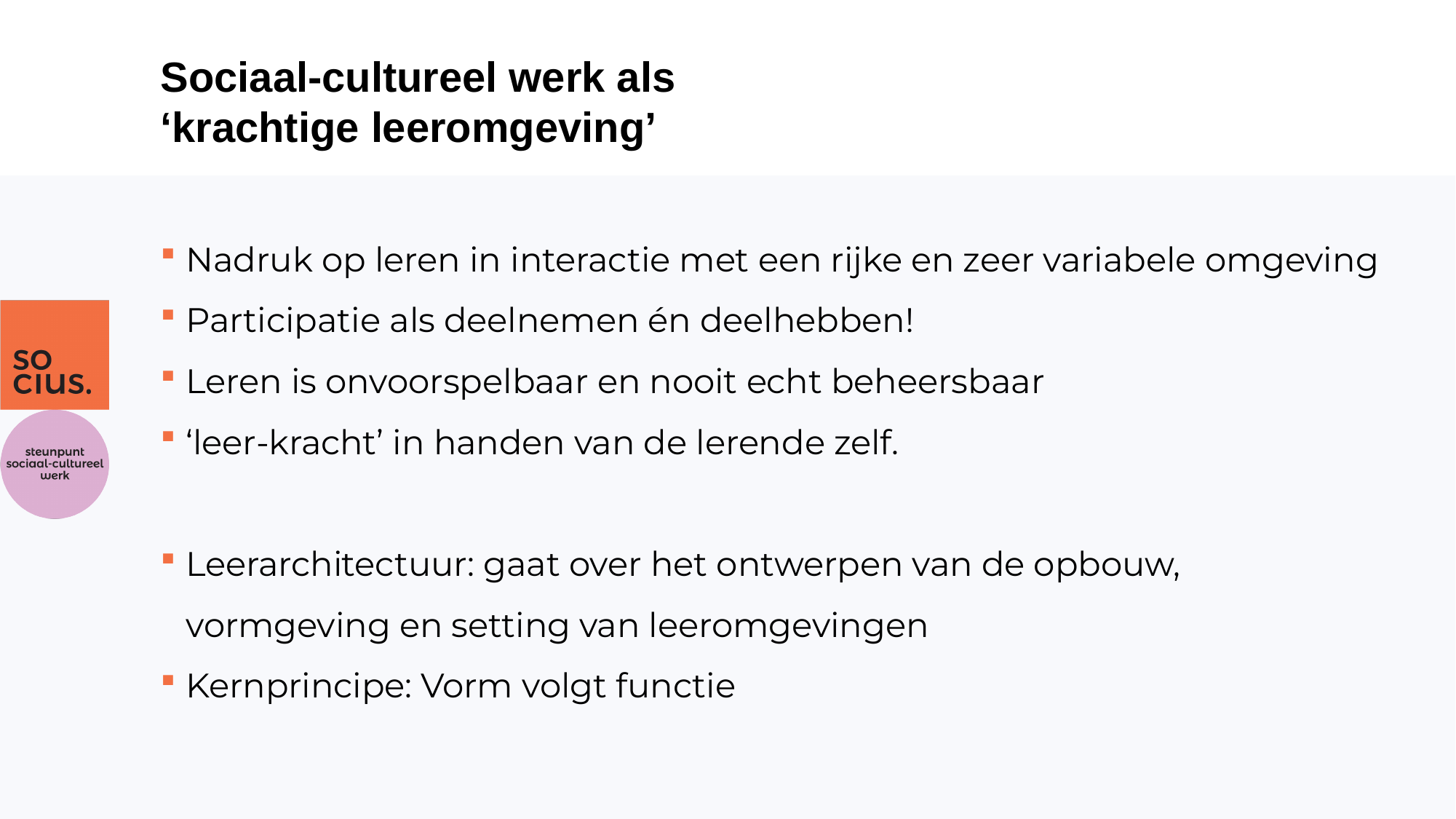

# Sociaal-cultureel werk als ‘krachtige leeromgeving’
Nadruk op leren in interactie met een rijke en zeer variabele omgeving
Participatie als deelnemen én deelhebben!
Leren is onvoorspelbaar en nooit echt beheersbaar
‘leer-kracht’ in handen van de lerende zelf.

Leerarchitectuur: gaat over het ontwerpen van de opbouw, vormgeving en setting van leeromgevingen
Kernprincipe: Vorm volgt functie